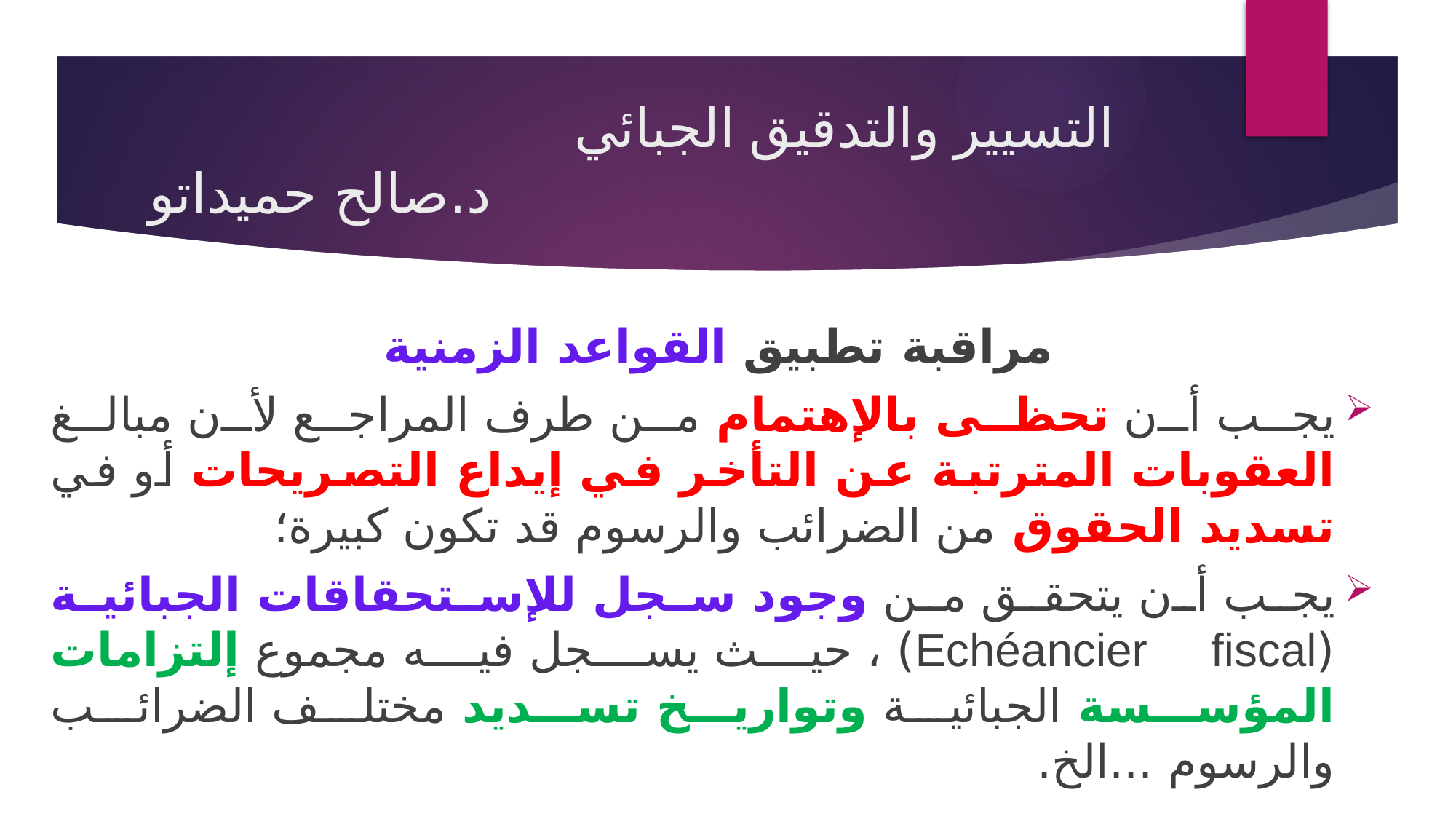

# التسيير والتدقيق الجبائي                               د.صالح حميداتو
مراقبة تطبيق القواعد الزمنية
يجب أن تحظى بالإهتمام من طرف المراجع لأن مبالغ العقوبات المترتبة عن التأخر في إيداع التصريحات أو في تسديد الحقوق من الضرائب والرسوم قد تكون كبيرة؛
يجب أن يتحقق من وجود سجل للإستحقاقات الجبائية (Echéancier fiscal) ، حيث يسجل فيه مجموع إلتزامات المؤسسة الجبائية وتواريخ تسديد مختلف الضرائب والرسوم ...الخ.